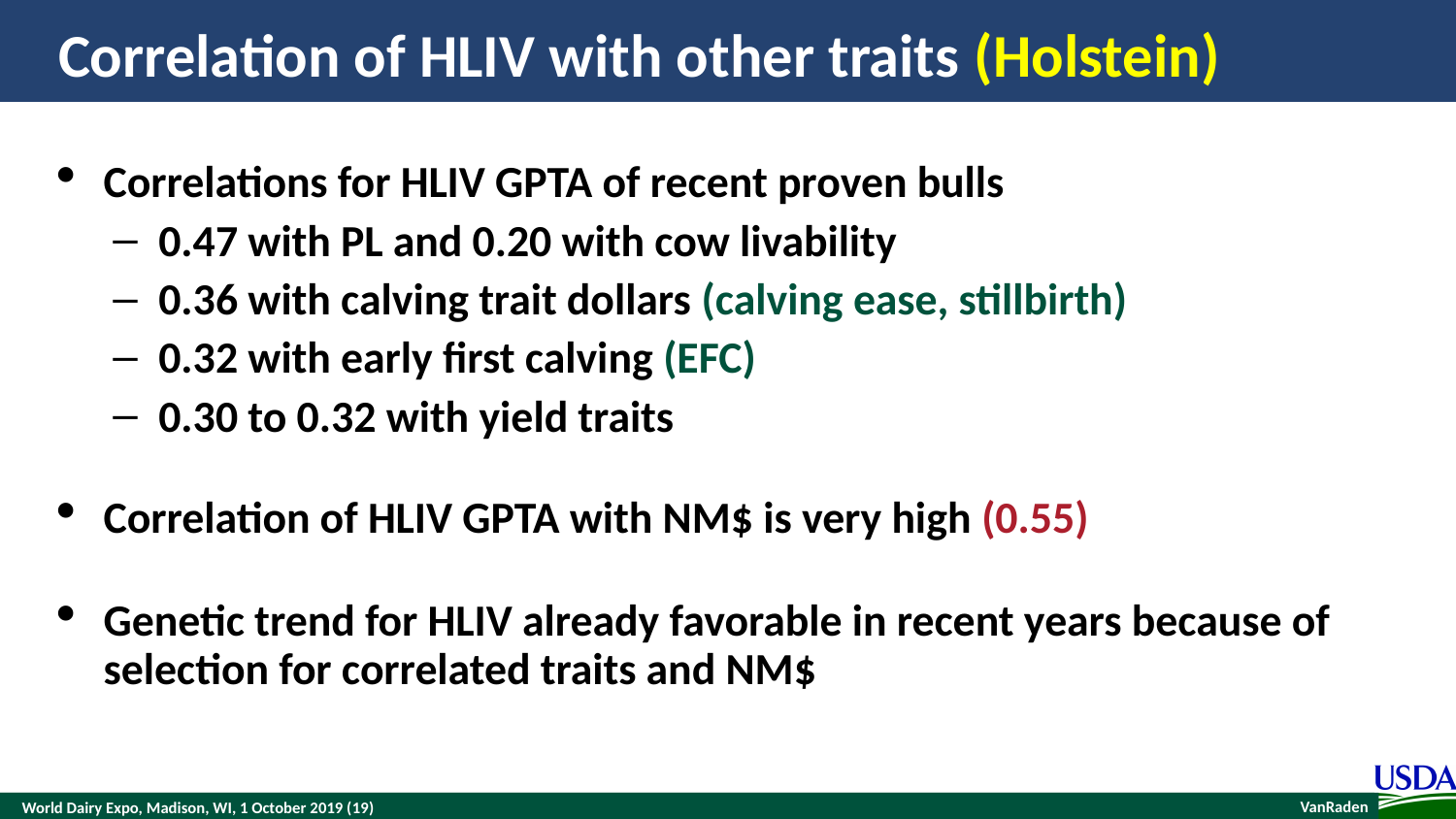

# Correlation of HLIV with other traits (Holstein)
Correlations for HLIV GPTA of recent proven bulls
0.47 with PL and 0.20 with cow livability
0.36 with calving trait dollars (calving ease, stillbirth)
0.32 with early first calving (EFC)
0.30 to 0.32 with yield traits
Correlation of HLIV GPTA with NM$ is very high (0.55)
Genetic trend for HLIV already favorable in recent years because of selection for correlated traits and NM$